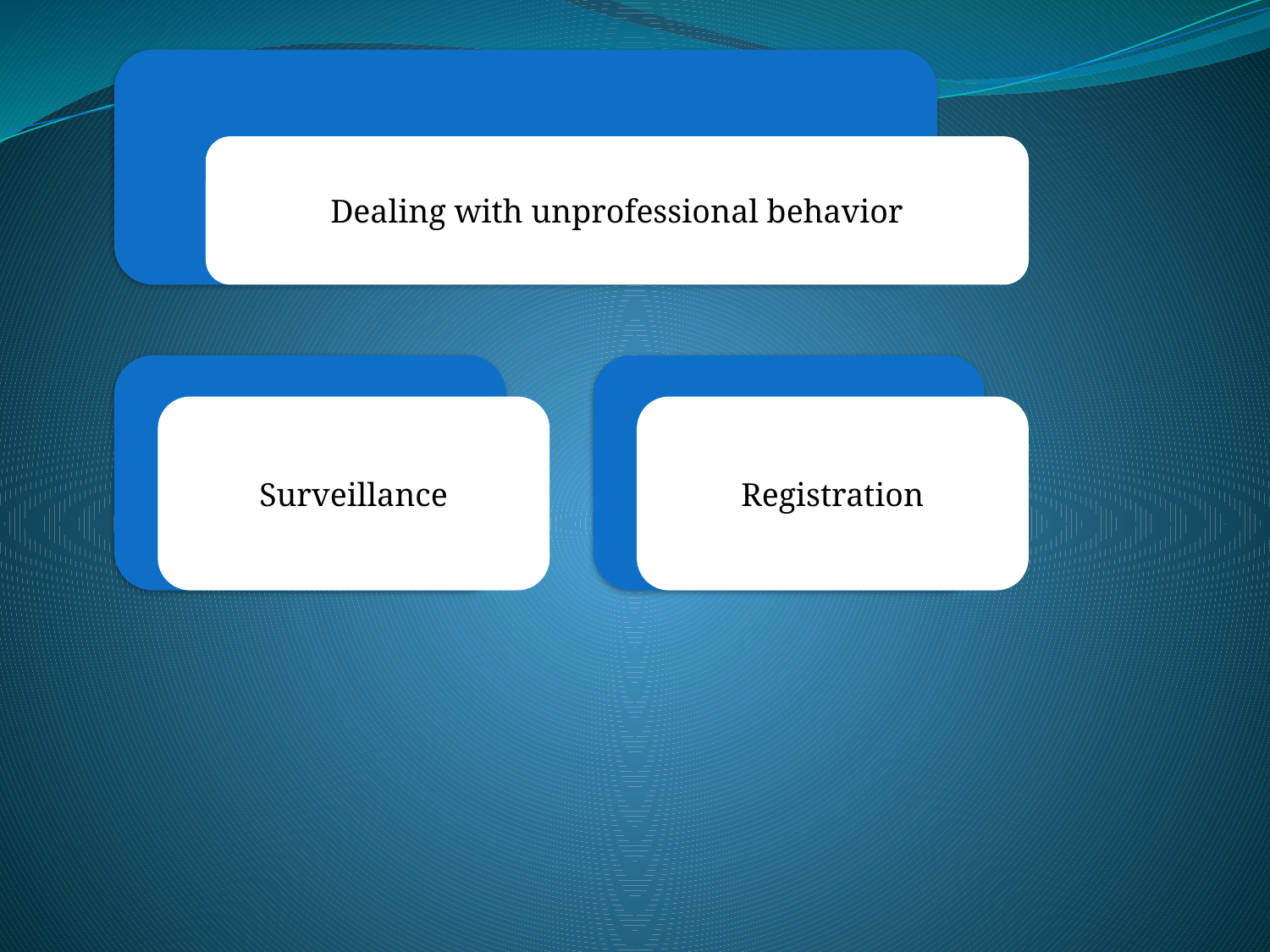

Dealing with unprofessional behavior
Surveillance
Registration
#